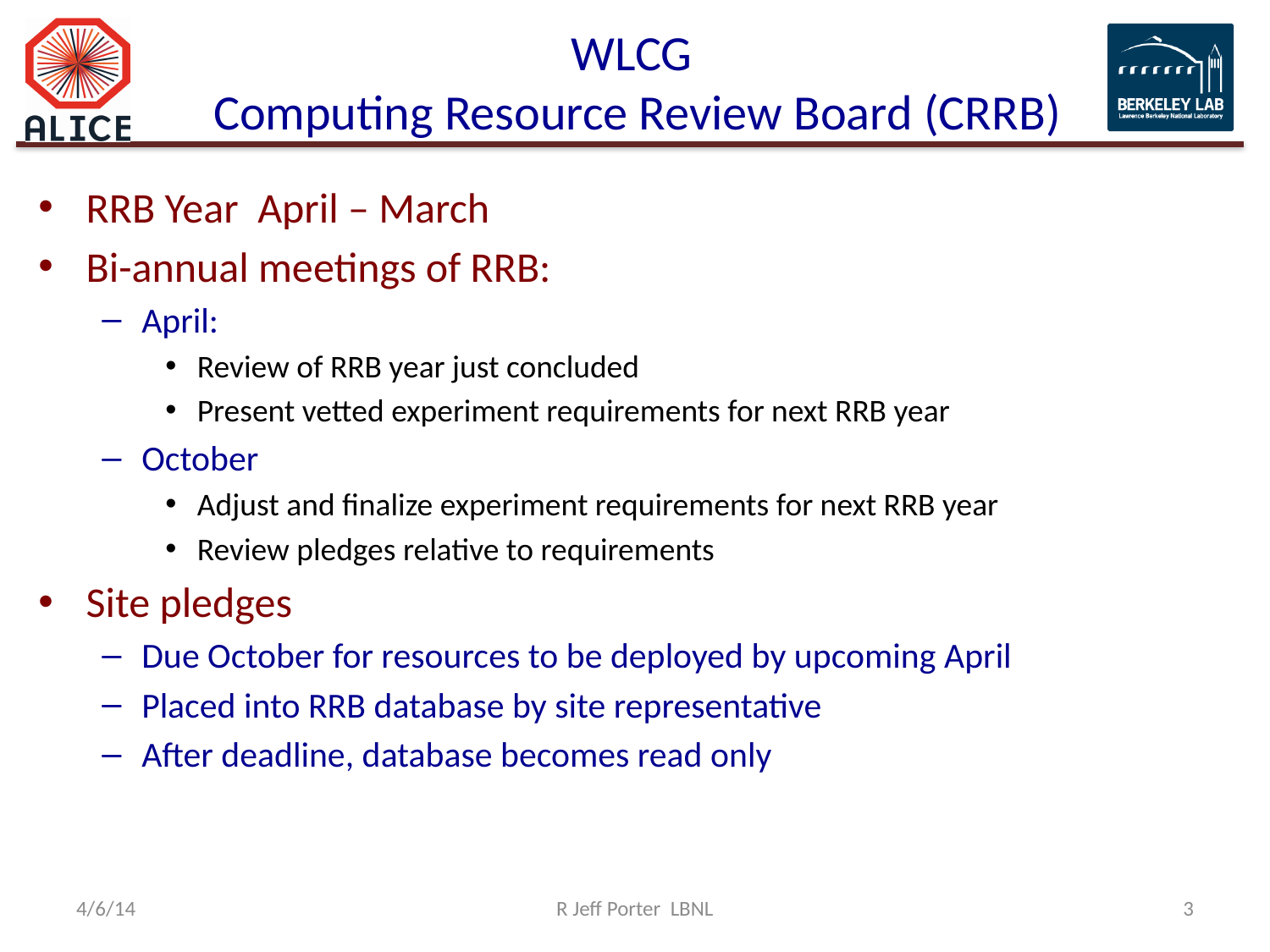

# WLCG Computing Resource Review Board (CRRB)
RRB Year  April – March
Bi-annual meetings of RRB:
April:
Review of RRB year just concluded
Present vetted experiment requirements for next RRB year
October
Adjust and finalize experiment requirements for next RRB year
Review pledges relative to requirements
Site pledges
Due October for resources to be deployed by upcoming April
Placed into RRB database by site representative
After deadline, database becomes read only
4/6/14
R Jeff Porter  LBNL
3